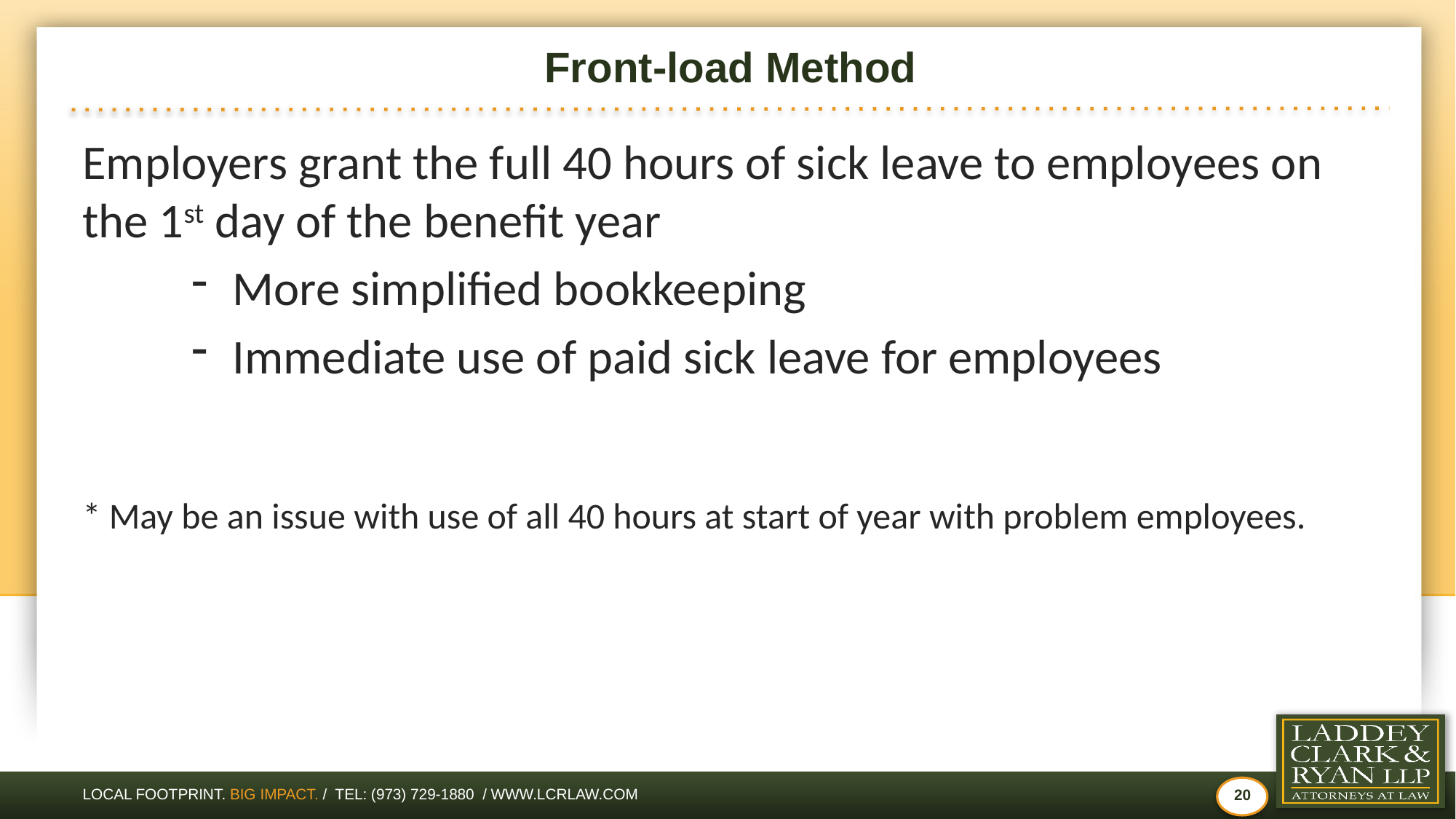

# Front-load Method
Employers grant the full 40 hours of sick leave to employees on the 1st day of the benefit year
More simplified bookkeeping
Immediate use of paid sick leave for employees

* May be an issue with use of all 40 hours at start of year with problem employees.